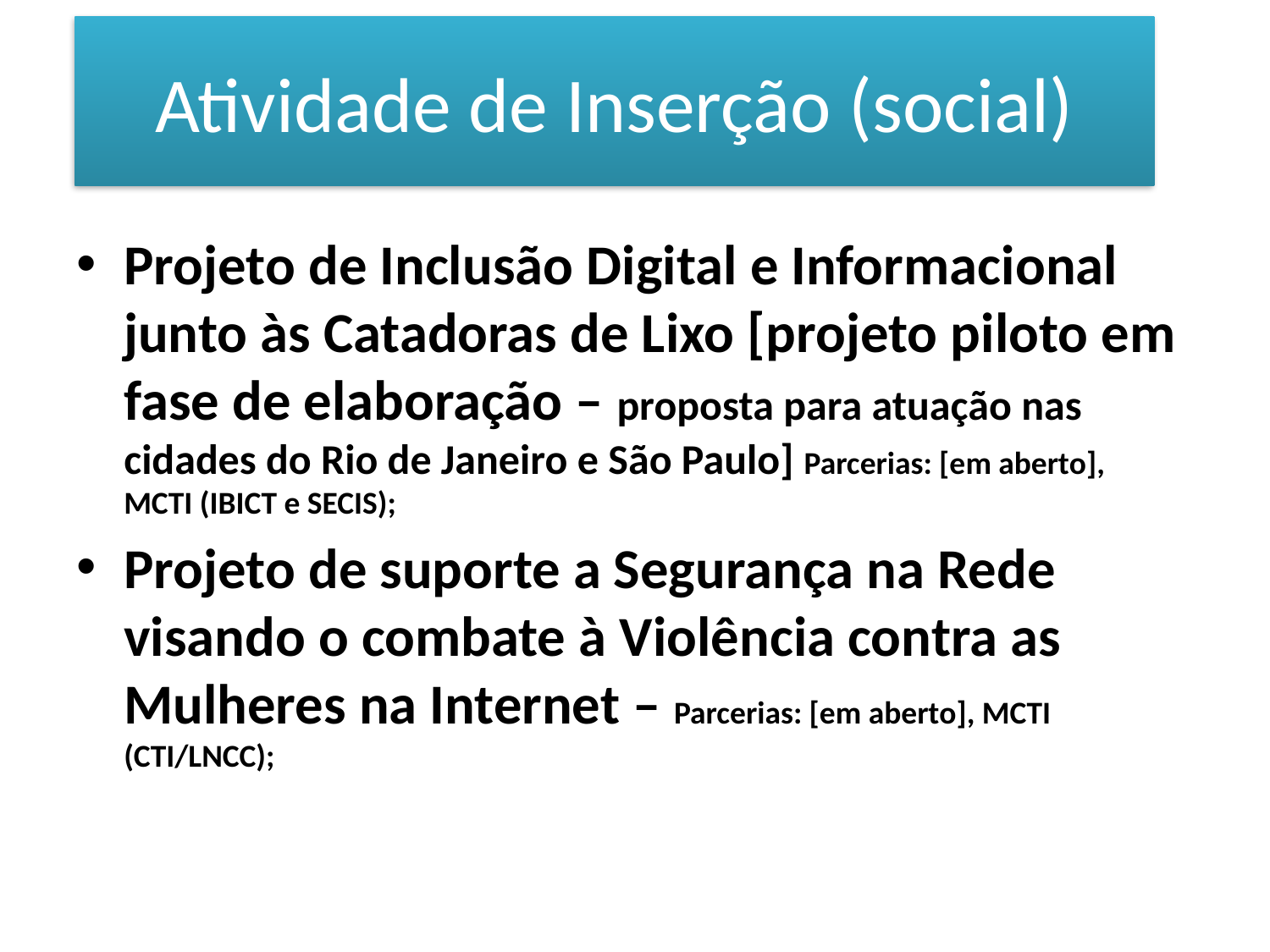

Atividade de Inserção (social)
Projeto de Inclusão Digital e Informacional junto às Catadoras de Lixo [projeto piloto em fase de elaboração – proposta para atuação nas cidades do Rio de Janeiro e São Paulo] Parcerias: [em aberto],  MCTI (IBICT e SECIS);
Projeto de suporte a Segurança na Rede visando o combate à Violência contra as Mulheres na Internet – Parcerias: [em aberto], MCTI (CTI/LNCC);